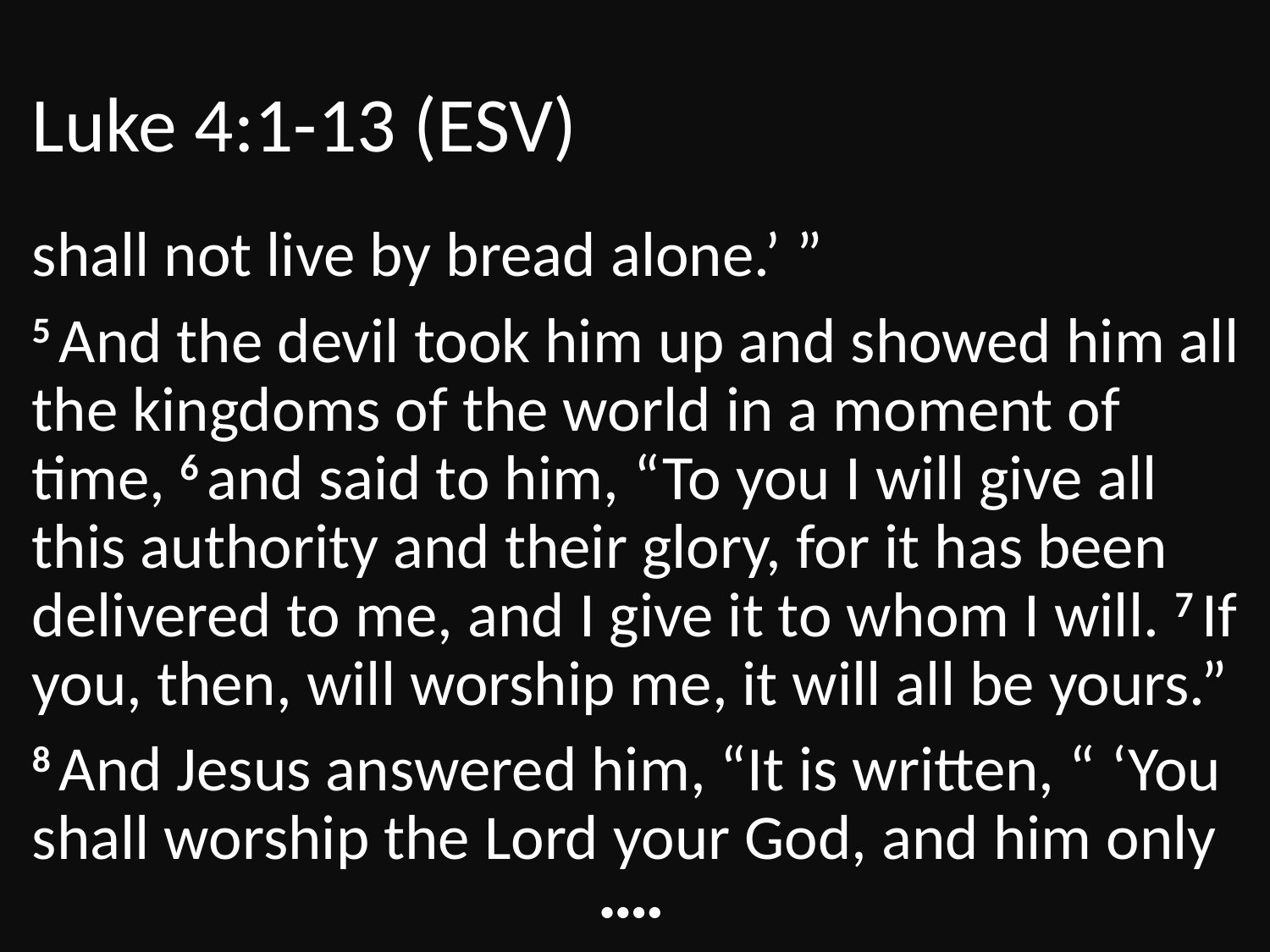

# Luke 4:1-13 (ESV)
shall not live by bread alone.’ ”
5 And the devil took him up and showed him all the kingdoms of the world in a moment of time, 6 and said to him, “To you I will give all this authority and their glory, for it has been delivered to me, and I give it to whom I will. 7 If you, then, will worship me, it will all be yours.”
8 And Jesus answered him, “It is written, “ ‘You shall worship the Lord your God, and him only
••••